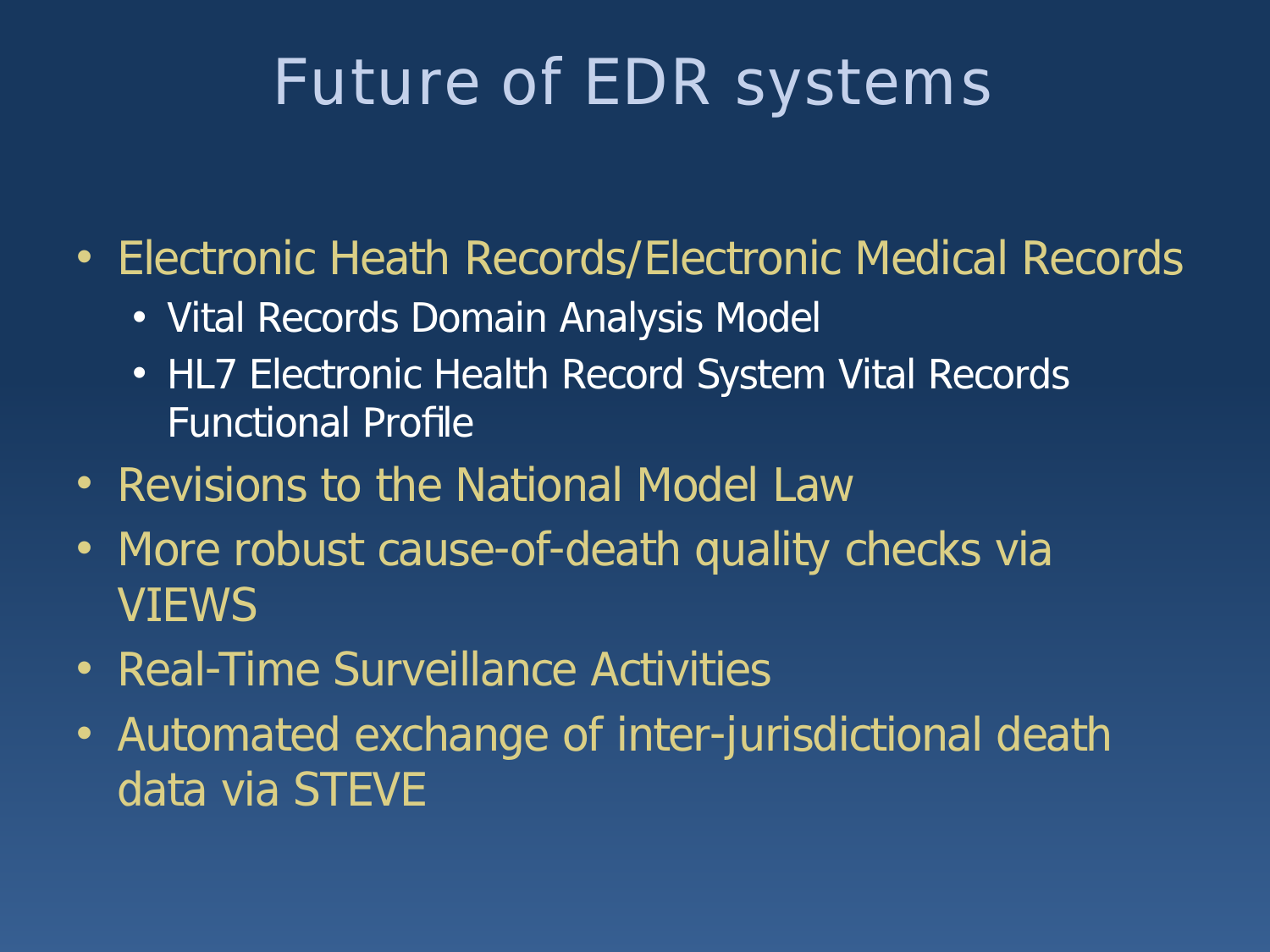

# Future of EDR systems
Electronic Heath Records/Electronic Medical Records
Vital Records Domain Analysis Model
HL7 Electronic Health Record System Vital Records Functional Profile
Revisions to the National Model Law
More robust cause-of-death quality checks via VIEWS
Real-Time Surveillance Activities
Automated exchange of inter-jurisdictional death data via STEVE